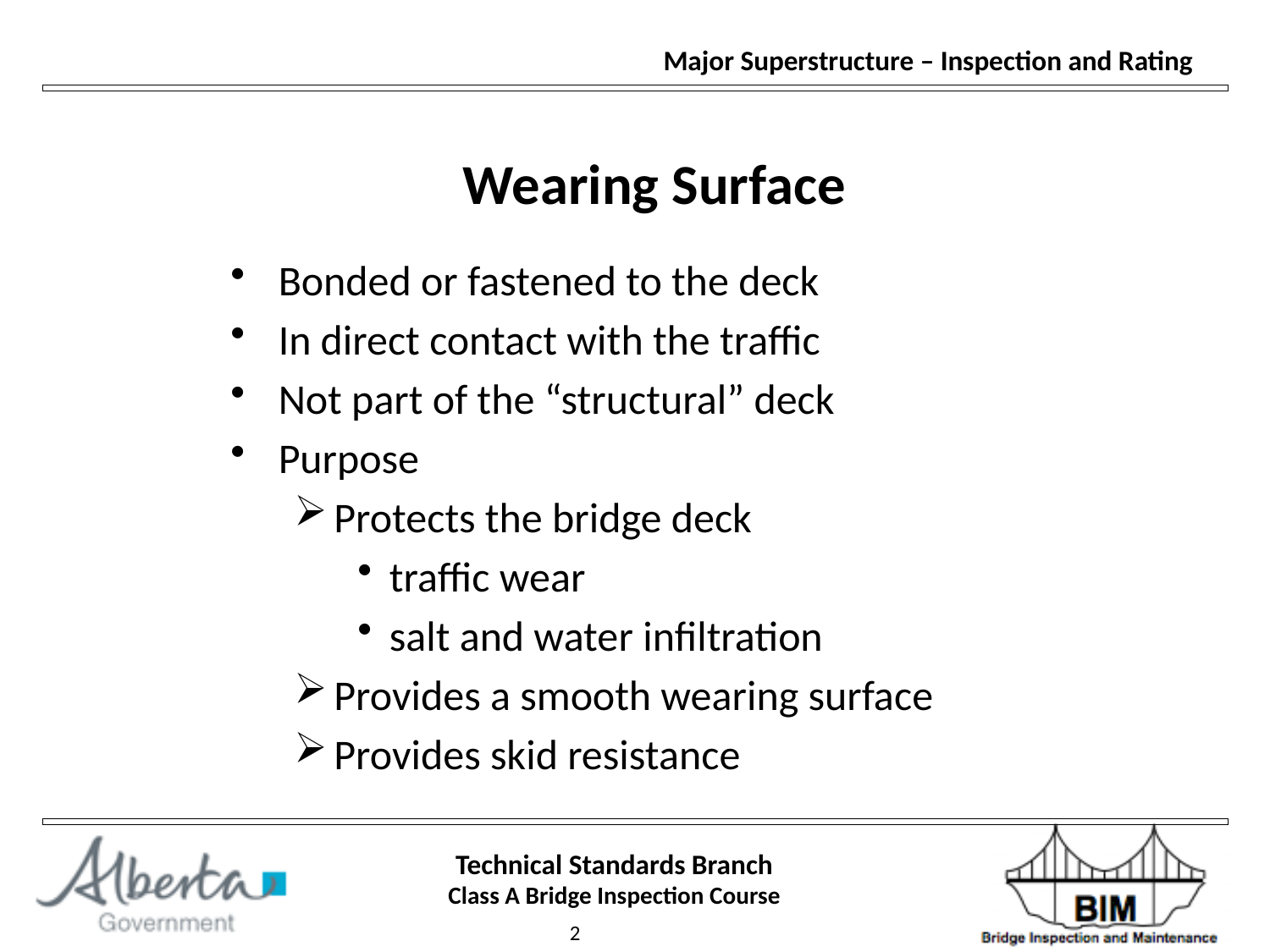

# Wearing Surface
Bonded or fastened to the deck
In direct contact with the traffic
Not part of the “structural” deck
Purpose
Protects the bridge deck
traffic wear
salt and water infiltration
Provides a smooth wearing surface
Provides skid resistance
2